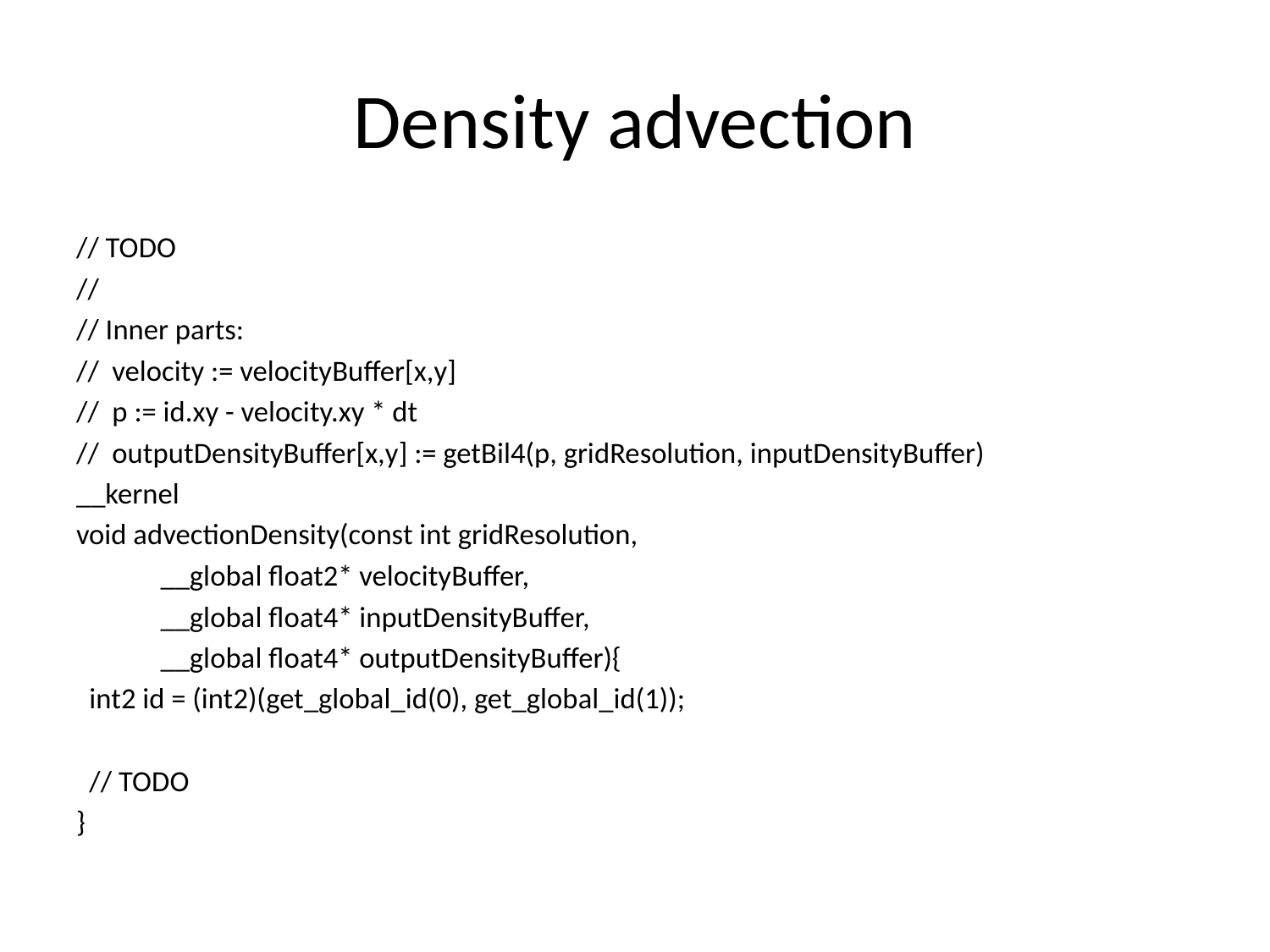

# Density advection
// TODO
//
// Inner parts:
//  velocity := velocityBuffer[x,y]
//  p := id.xy - velocity.xy * dt
//  outputDensityBuffer[x,y] := getBil4(p, gridResolution, inputDensityBuffer)
__kernel
void advectionDensity(const int gridResolution,
		      __global float2* velocityBuffer,
		      __global float4* inputDensityBuffer,
		      __global float4* outputDensityBuffer){
  int2 id = (int2)(get_global_id(0), get_global_id(1));

  // TODO
}